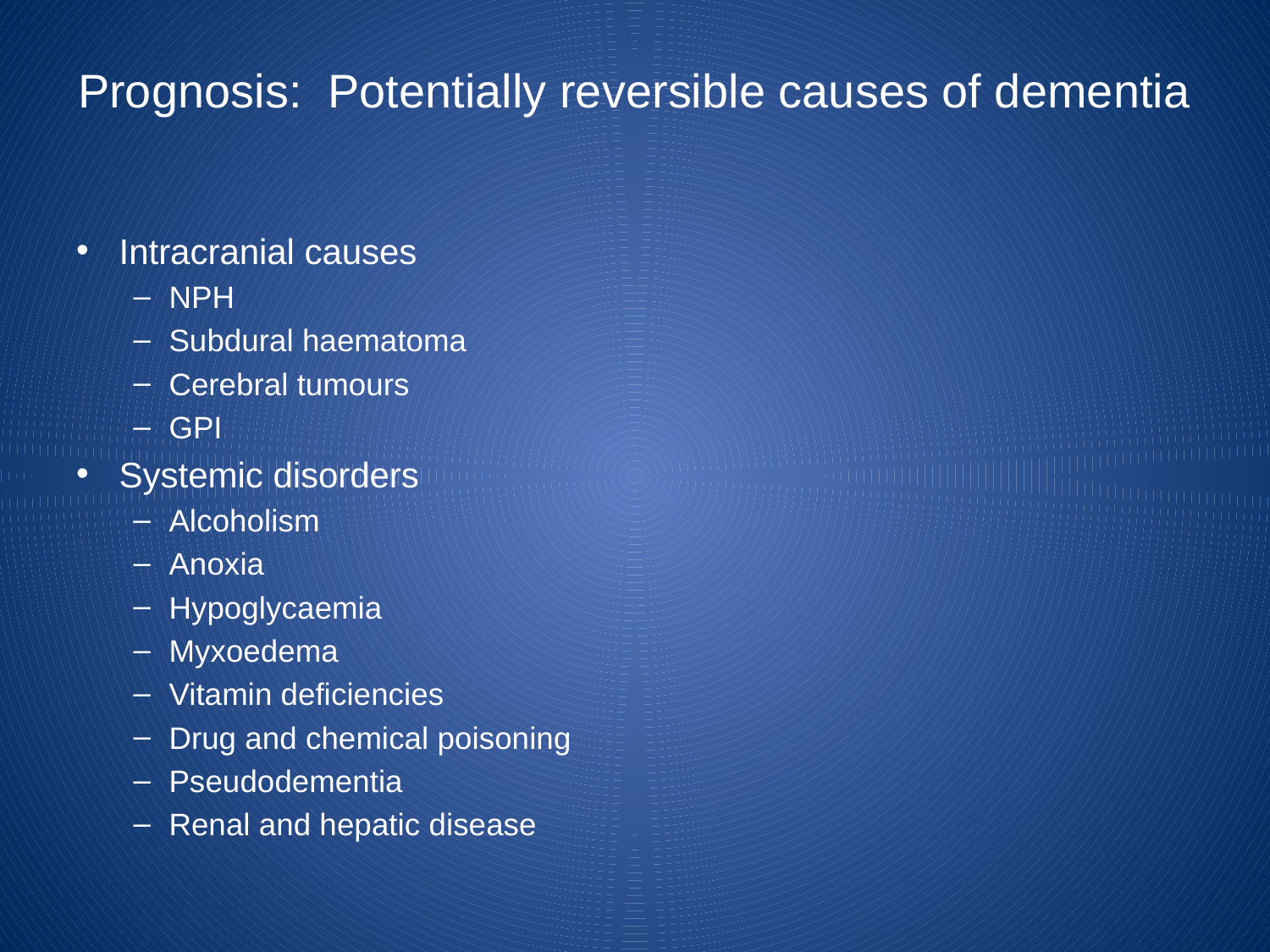

# Prognosis:  Potentially reversible causes of dementia
Intracranial causes
NPH
Subdural haematoma
Cerebral tumours
GPI
Systemic disorders
Alcoholism
Anoxia
Hypoglycaemia
Myxoedema
Vitamin deficiencies
Drug and chemical poisoning
Pseudodementia
Renal and hepatic disease